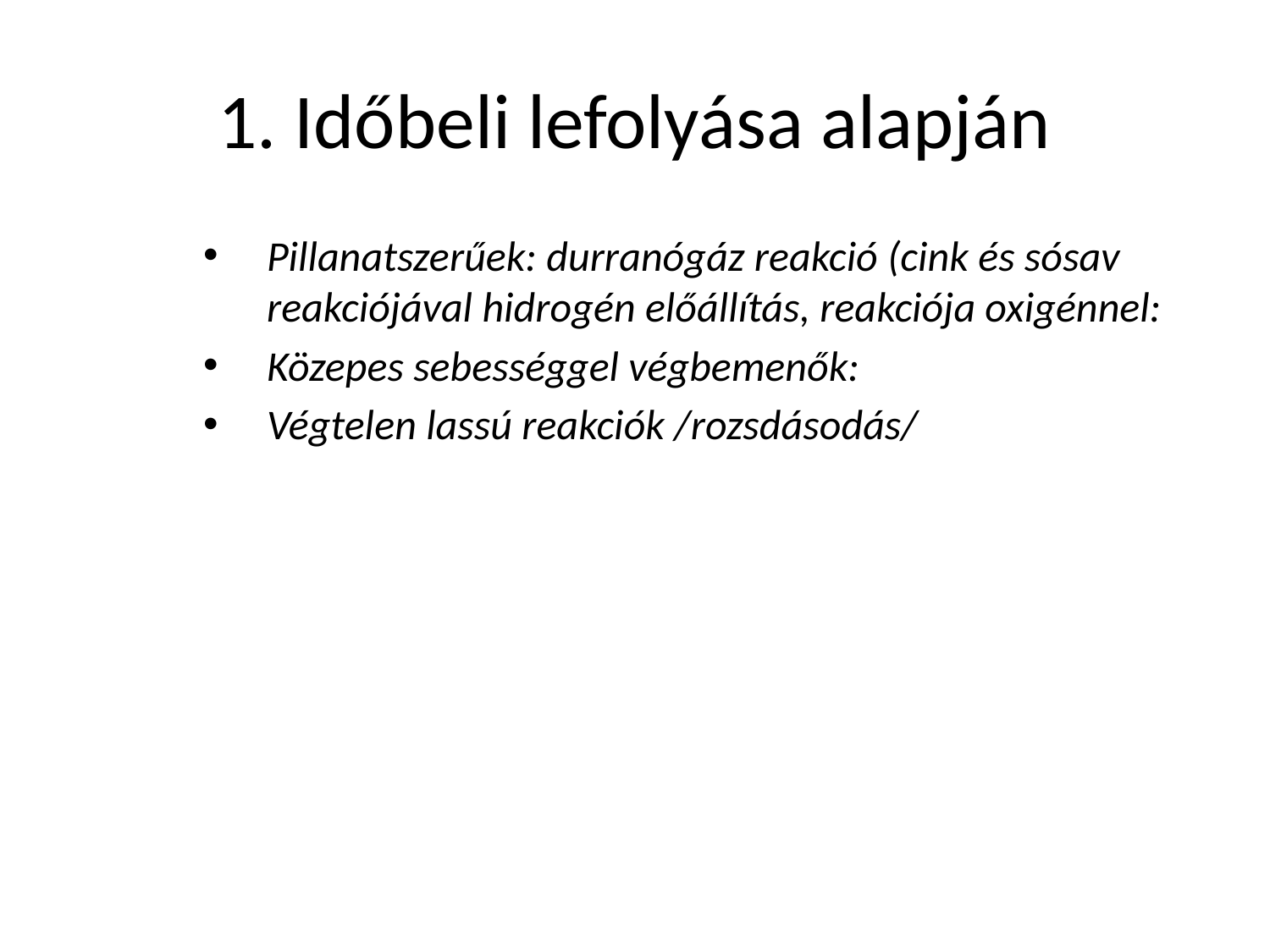

# 1. Időbeli lefolyása alapján
Pillanatszerűek: durranógáz reakció (cink és sósav reakciójával hidrogén előállítás, reakciója oxigénnel:
Közepes sebességgel végbemenők:
Végtelen lassú reakciók /rozsdásodás/